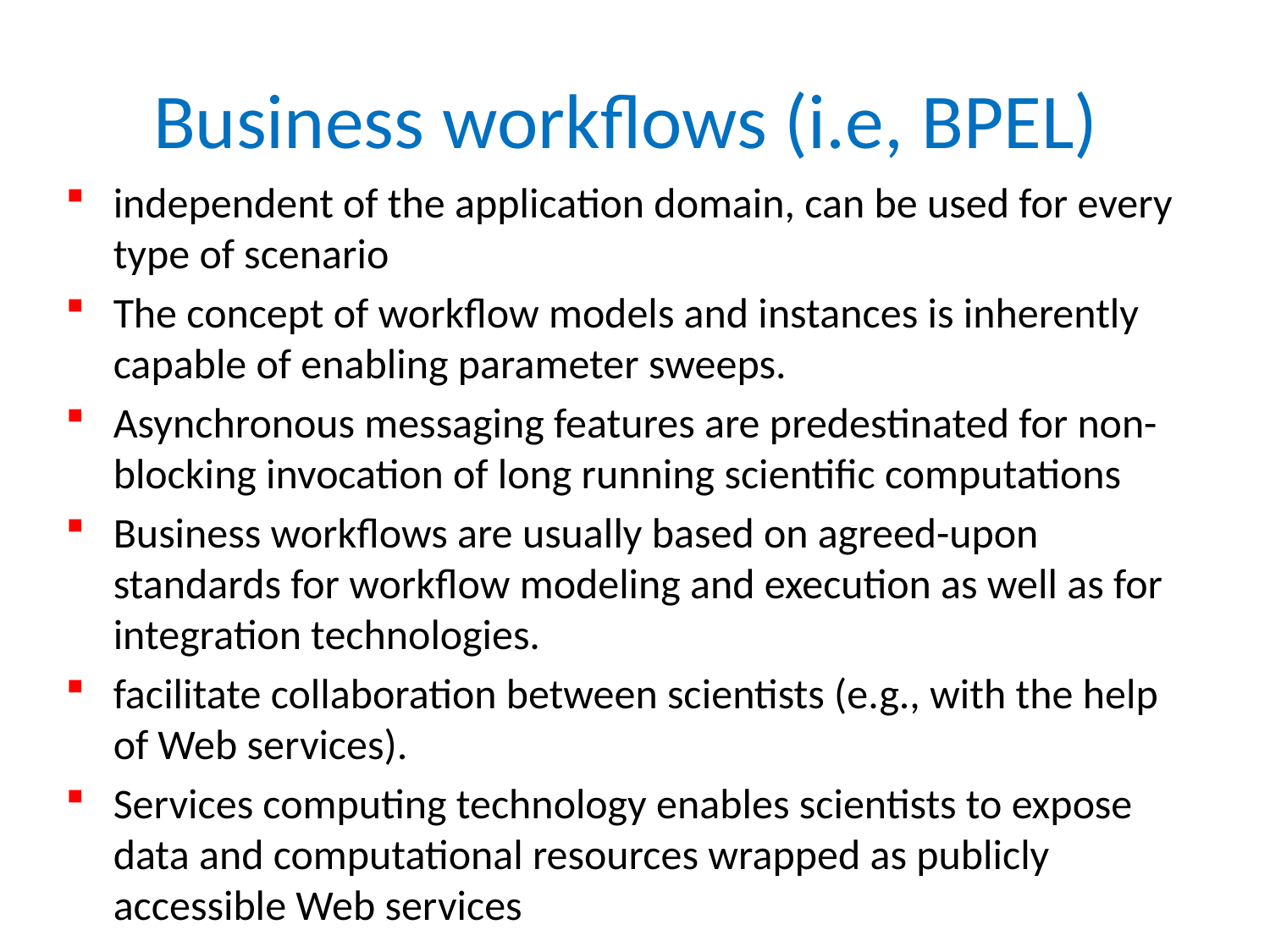

# Business workflows (i.e, BPEL)
independent of the application domain, can be used for every type of scenario
The concept of workflow models and instances is inherently capable of enabling parameter sweeps.
Asynchronous messaging features are predestinated for non-blocking invocation of long running scientific computations
Business workflows are usually based on agreed-upon standards for workflow modeling and execution as well as for integration technologies.
facilitate collaboration between scientists (e.g., with the help of Web services).
Services computing technology enables scientists to expose data and computational resources wrapped as publicly accessible Web services